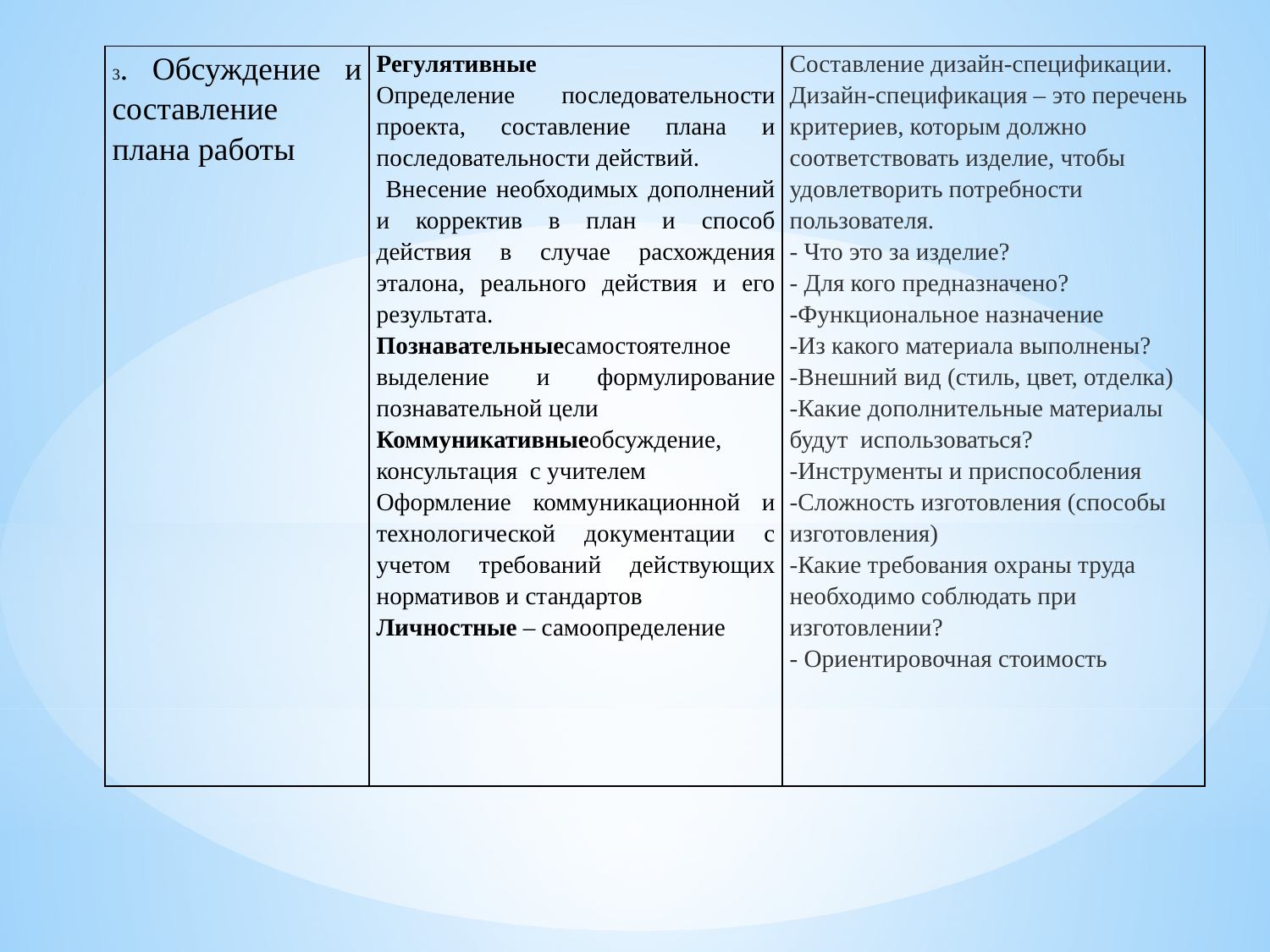

| 3. Обсуждение и составление плана работы | Регулятивные Определение последовательности проекта, составление плана и последовательности действий. Внесение необходимых дополнений и корректив в план и способ действия в случае расхождения эталона, реального действия и его результата. Познавательныесамостоятелное выделение и формулирование познавательной цели Коммуникативныеобсуждение, консультация с учителем Оформление коммуникационной и технологической документации с учетом требований действующих нормативов и стандартов Личностные – самоопределение | Составление дизайн-спецификации. Дизайн-спецификация – это перечень критериев, которым должно соответствовать изделие, чтобы удовлетворить потребности пользователя.  - Что это за изделие? - Для кого предназначено?  -Функциональное назначение  -Из какого материала выполнены? -Внешний вид (стиль, цвет, отделка)  -Какие дополнительные материалы будут использоваться?  -Инструменты и приспособления  -Сложность изготовления (способы изготовления)  -Какие требования охраны труда необходимо соблюдать при изготовлении?  - Ориентировочная стоимость |
| --- | --- | --- |